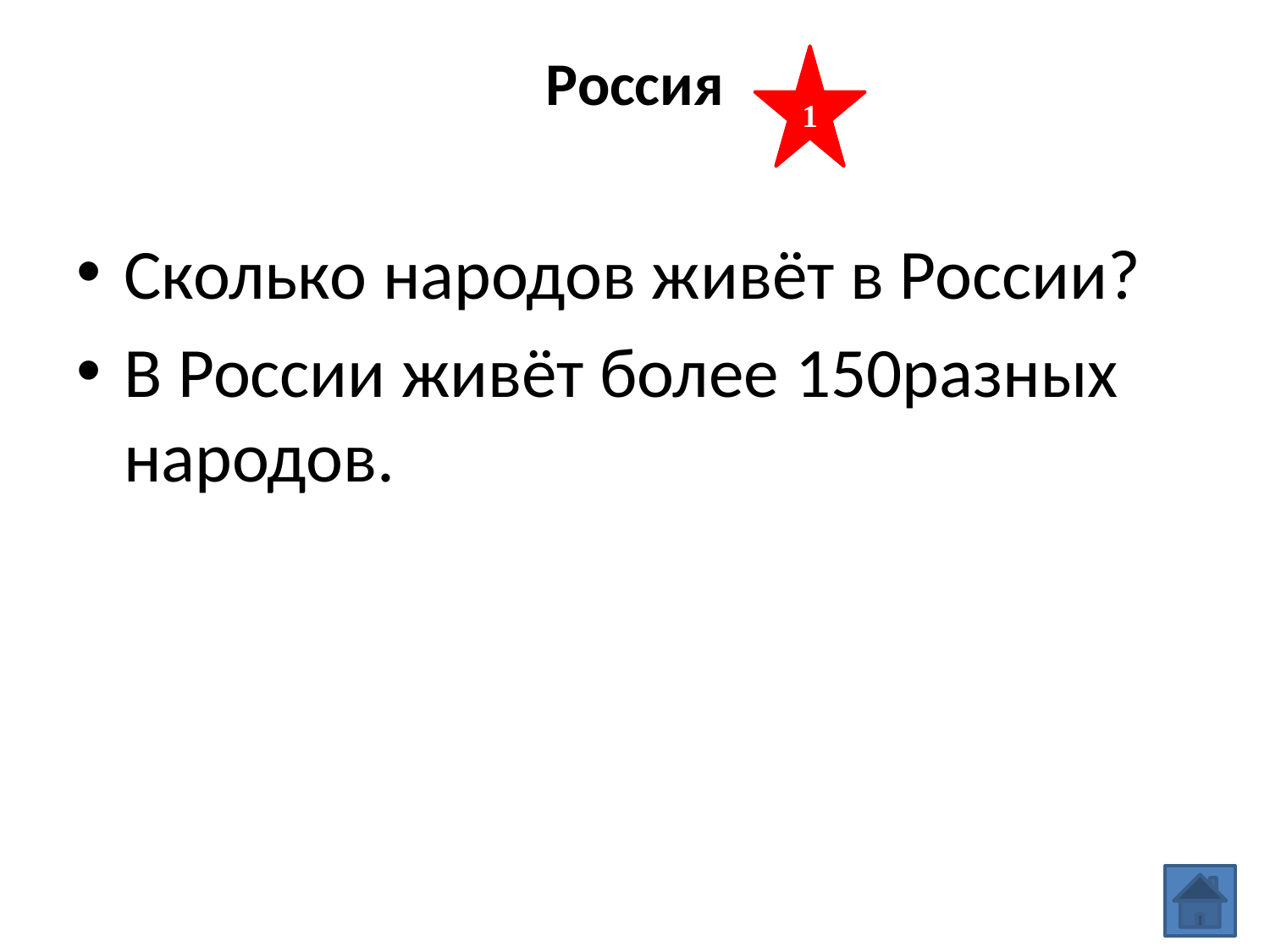

# Россия
1
Сколько народов живёт в России?
В России живёт более 150разных народов.